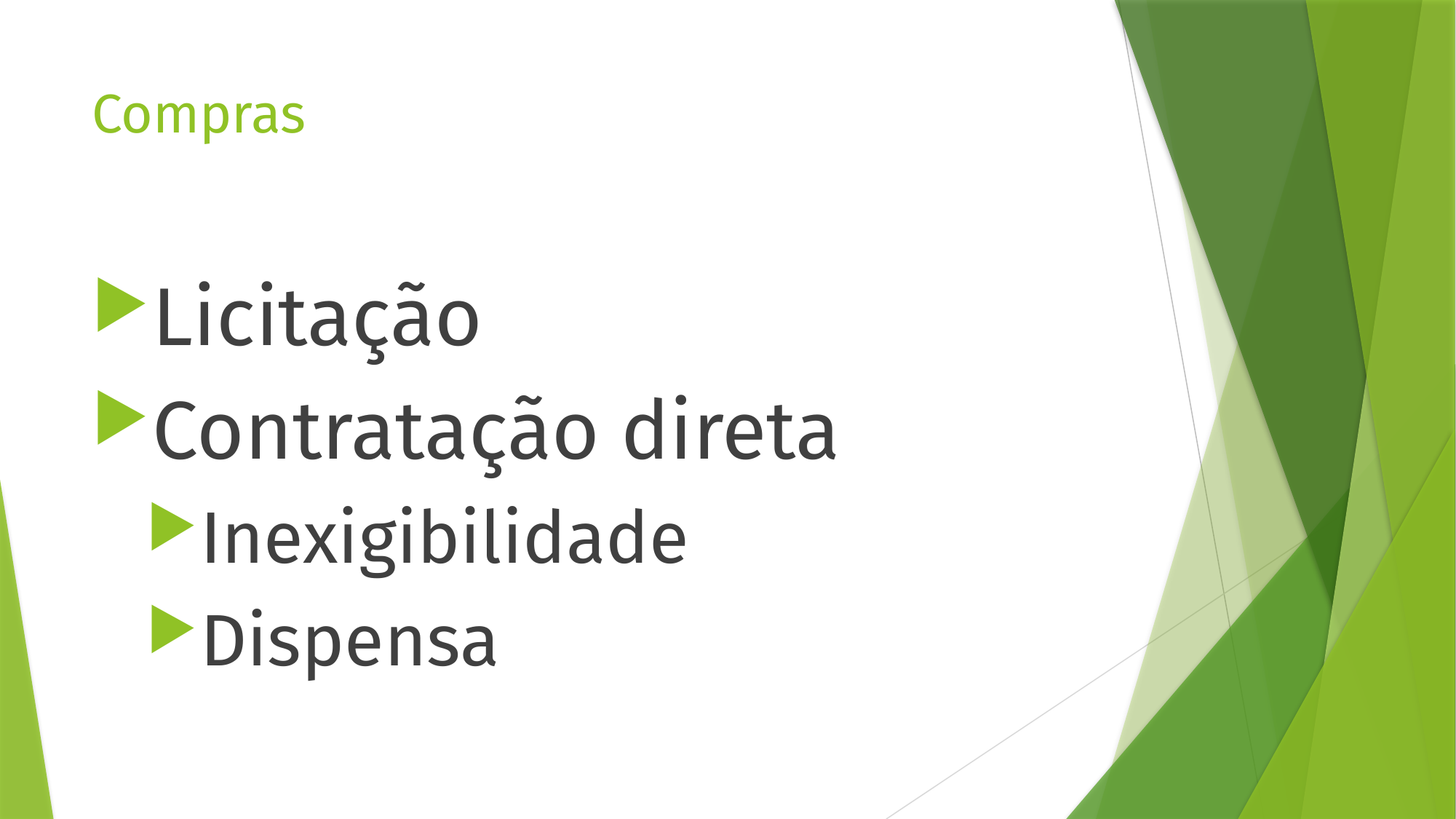

# Compras
Licitação
Contratação direta
Inexigibilidade
Dispensa